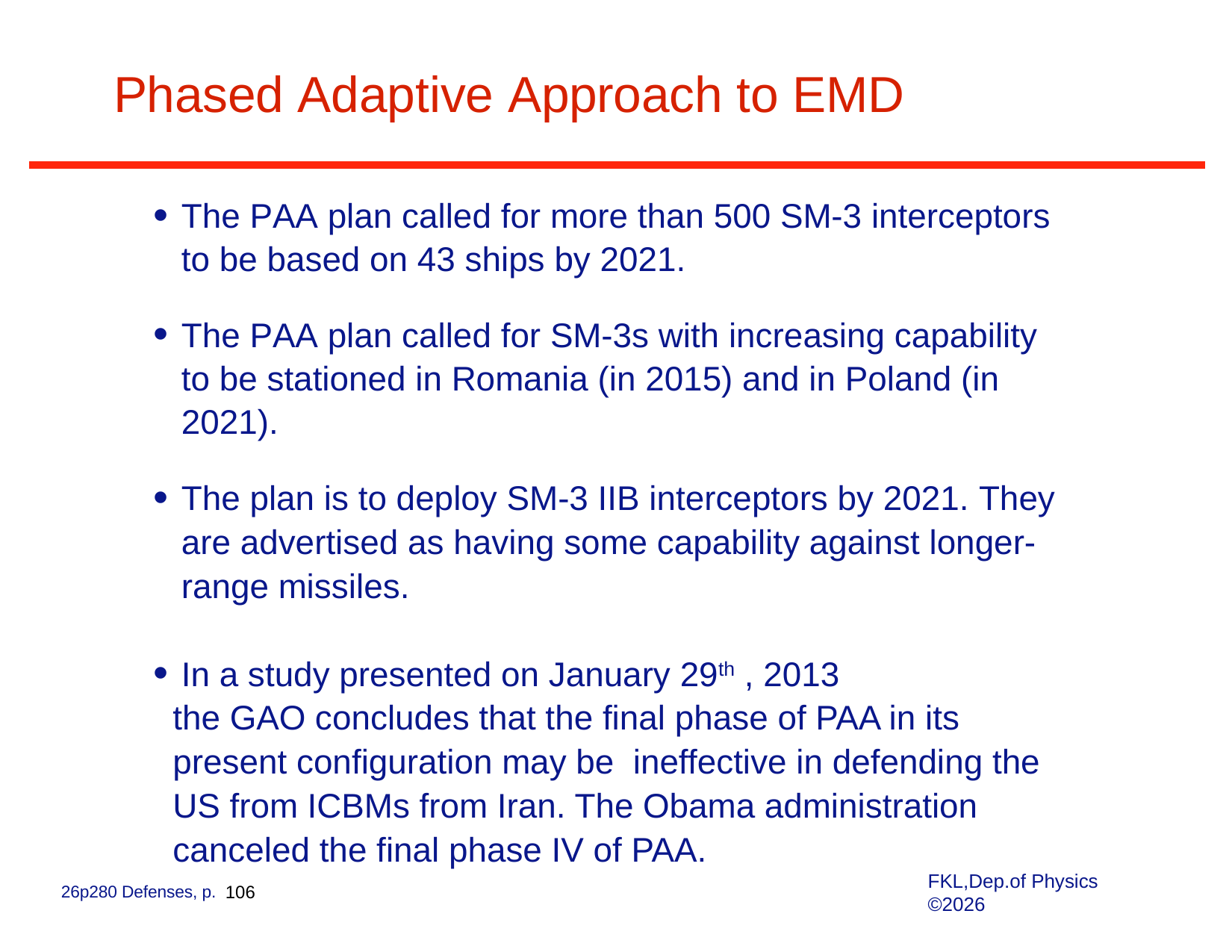

# Phased Adaptive Approach to EMD
The PAA plan called for more than 500 SM-3 interceptors to be based on 43 ships by 2021.

The PAA plan called for SM-3s with increasing capability to be stationed in Romania (in 2015) and in Poland (in 2021).

The plan is to deploy SM-3 IIB interceptors by 2021. They are advertised as having some capability against longer- range missiles.

In a study presented on January 29th , 2013
  the GAO concludes that the final phase of PAA in its
  present configuration may be  ineffective in defending the
  US from ICBMs from Iran. The Obama administration
  canceled the final phase IV of PAA.
FKL,Dep.of Physics ©2026
26p280 Defenses, p.  106